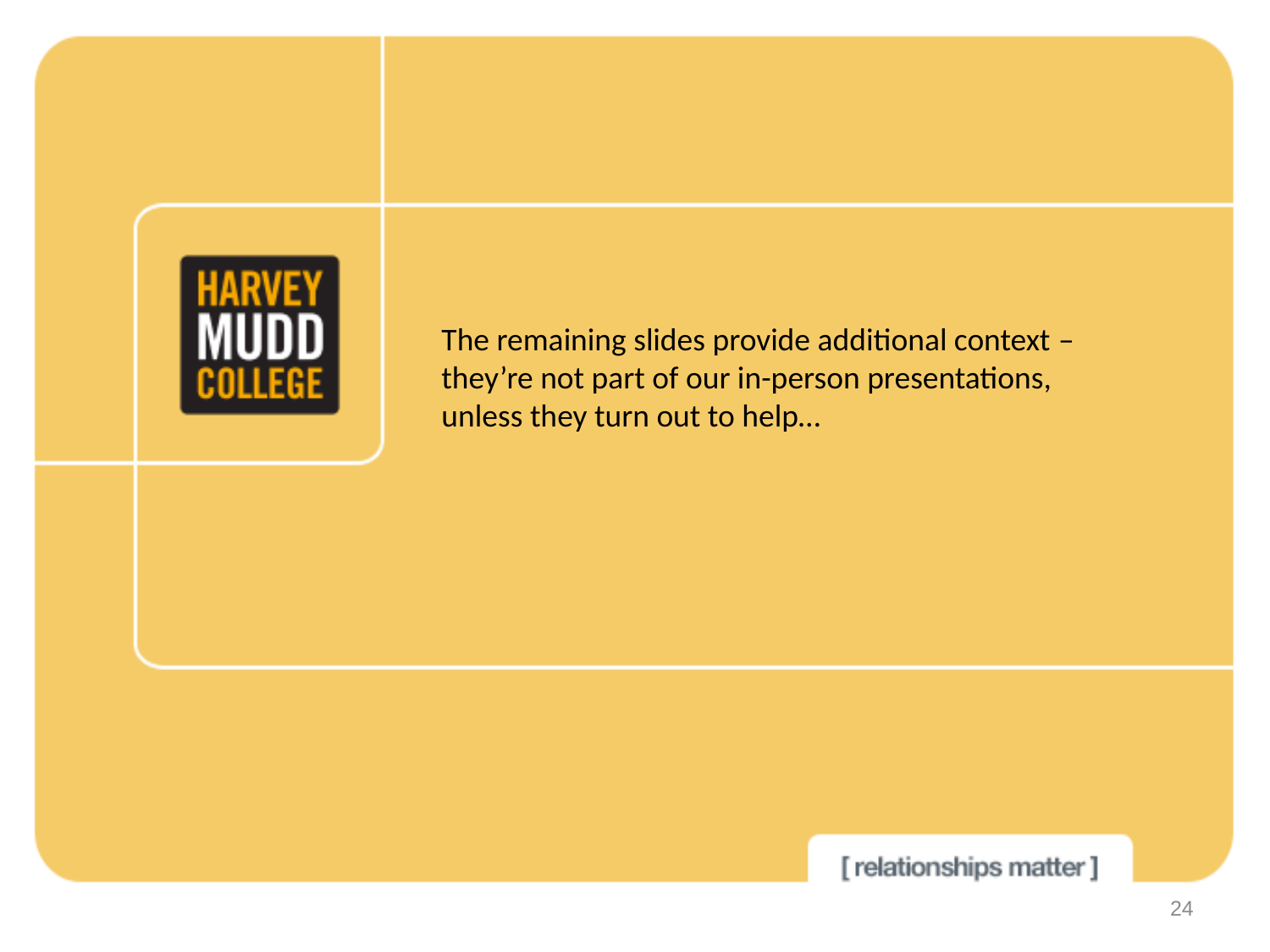

The remaining slides provide additional context – they’re not part of our in-person presentations, unless they turn out to help…
24